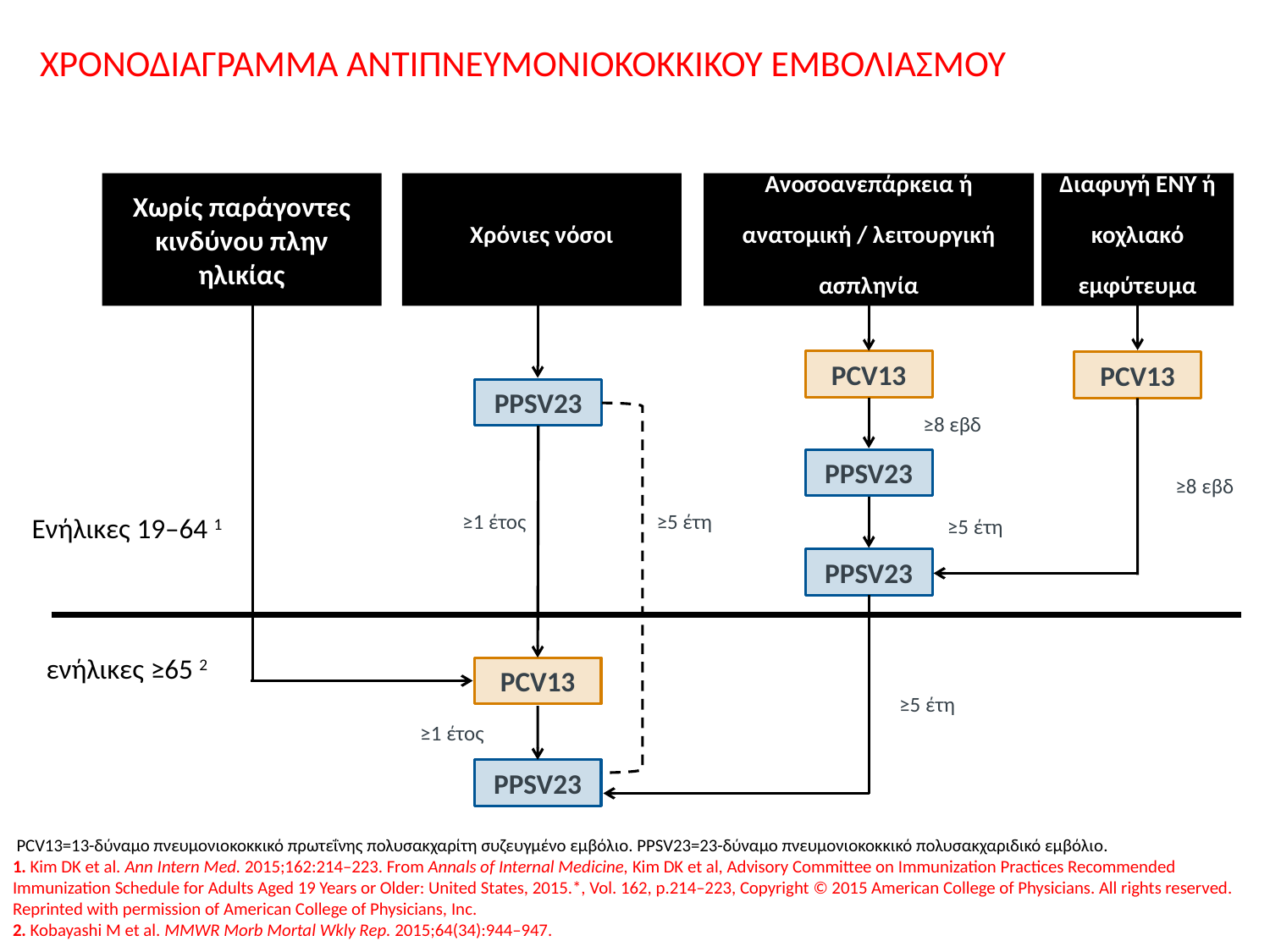

# ΧΡΟΝΟΔΙΑΓΡΑΜΜΑ ΑΝΤΙΠΝΕΥΜΟΝΙΟΚΟΚΚΙΚΟΥ ΕΜΒΟΛΙΑΣΜΟΥ
Χρόνιες νόσοι
Ανοσοανεπάρκεια ή ανατομική / λειτουργική ασπληνία
Διαφυγή ΕΝΥ ή κοχλιακό εμφύτευμα
Χωρίς παράγοντες κινδύνου πλην ηλικίας
PCV13
PCV13
PPSV23

≥8 εβδ
PPSV23
≥8 εβδ
≥1 έτος
Ενήλικες 19–64 1
≥5 έτη
≥5 έτη
PPSV23
ενήλικες ≥65 2
PCV13
≥5 έτη
≥1 έτος
PPSV23
 PCV13=13-δύναμο πνευμονιοκοκκικό πρωτεΐνης πολυσακχαρίτη συζευγμένο εμβόλιο. PPSV23=23-δύναμο πνευμονιοκοκκικό πολυσακχαριδικό εμβόλιο.
1. Kim DK et al. Ann Intern Med. 2015;162:214–223. From Annals of Internal Medicine, Kim DK et al, Advisory Committee on Immunization Practices Recommended Immunization Schedule for Adults Aged 19 Years or Older: United States, 2015.*, Vol. 162, p.214–223, Copyright © 2015 American College of Physicians. All rights reserved. Reprinted with permission of American College of Physicians, Inc.
2. Kobayashi M et al. MMWR Morb Mortal Wkly Rep. 2015;64(34):944–947.